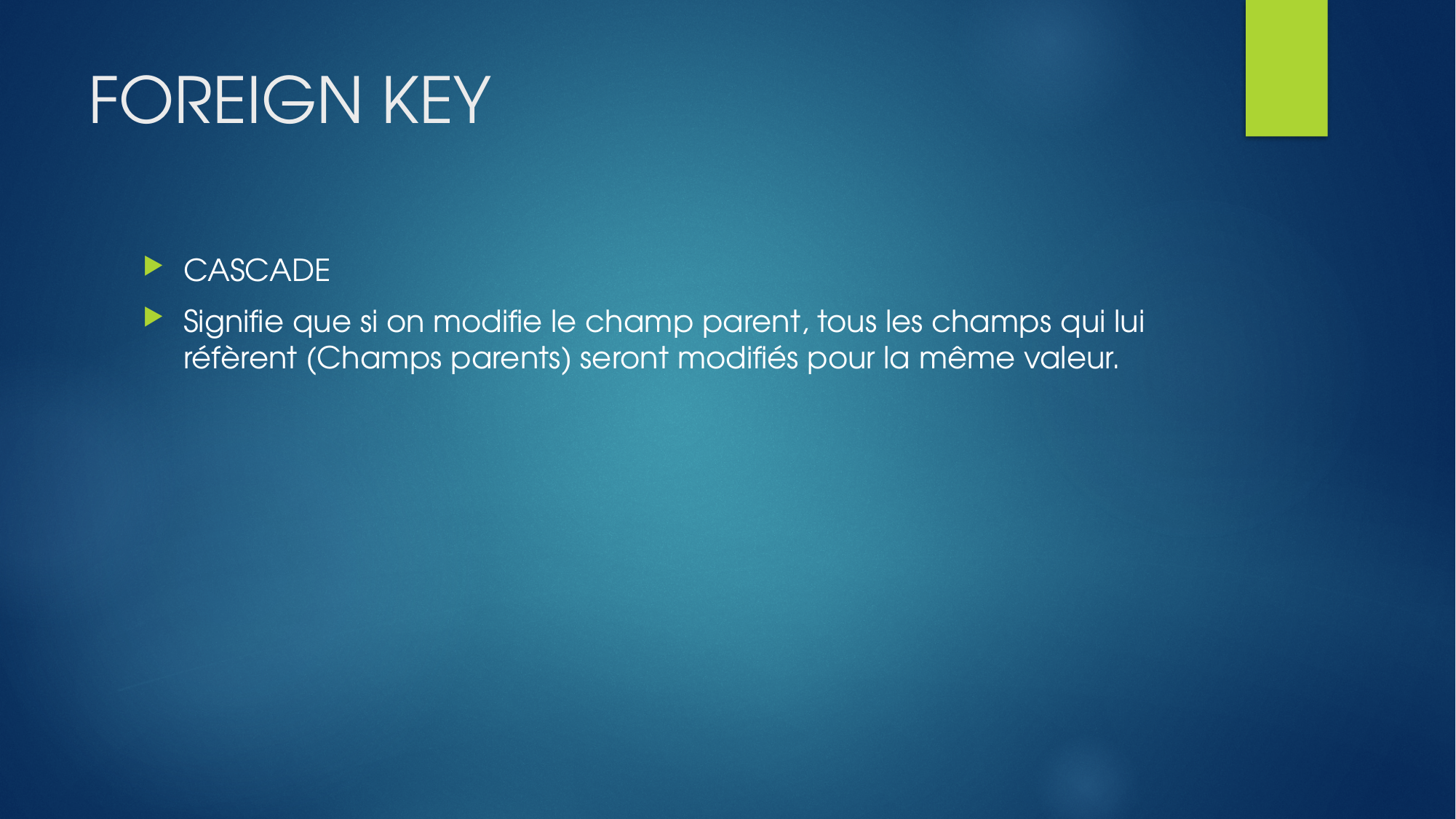

# FOREIGN KEY
CASCADE
Signifie que si on modifie le champ parent, tous les champs qui lui réfèrent (Champs parents) seront modifiés pour la même valeur.